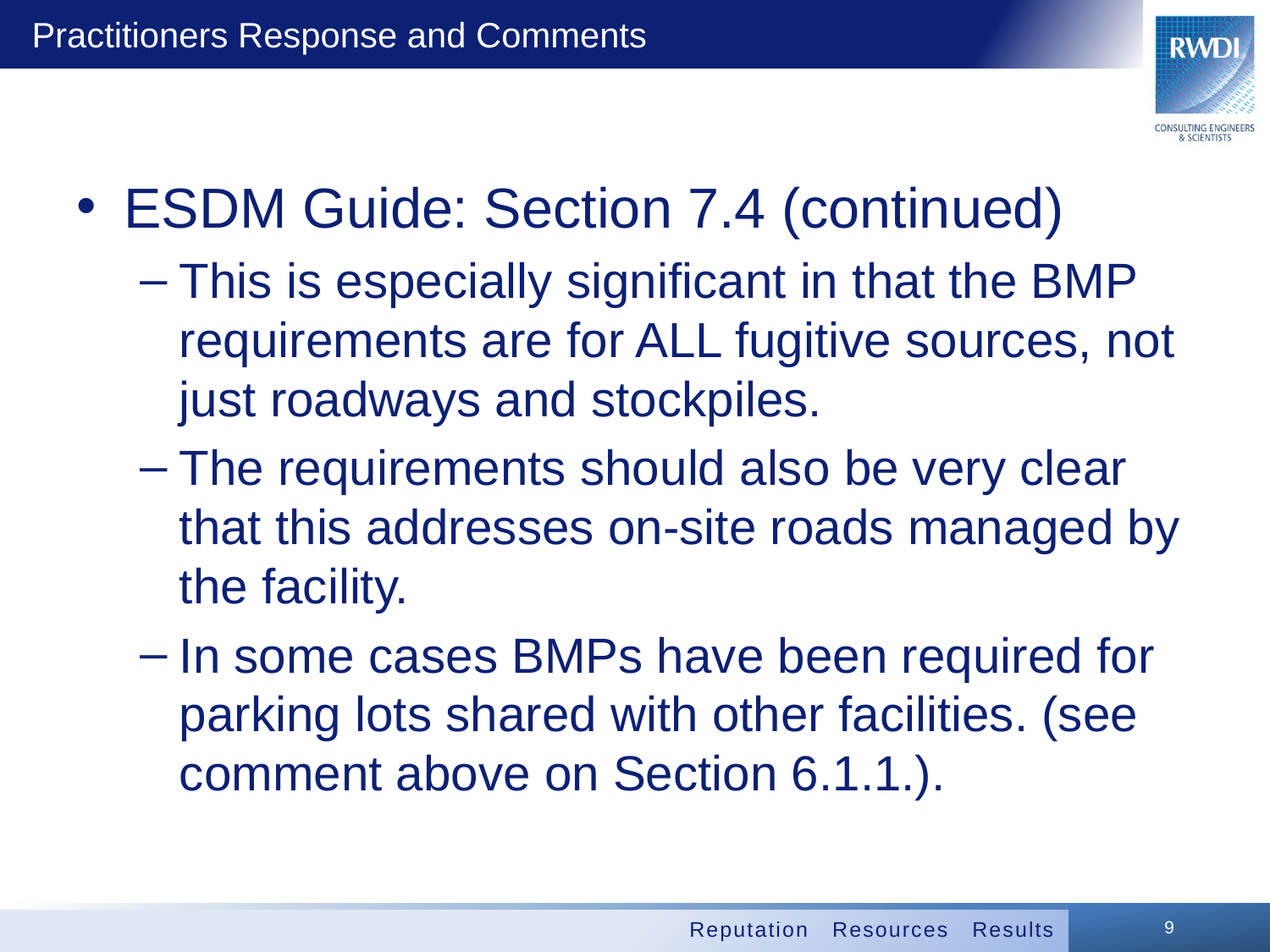

# Practitioners Response and Comments
ESDM Guide: Section 7.4 (continued)
This is especially significant in that the BMP requirements are for ALL fugitive sources, not just roadways and stockpiles.
The requirements should also be very clear that this addresses on‐site roads managed by the facility.
In some cases BMPs have been required for parking lots shared with other facilities. (see comment above on Section 6.1.1.).
9